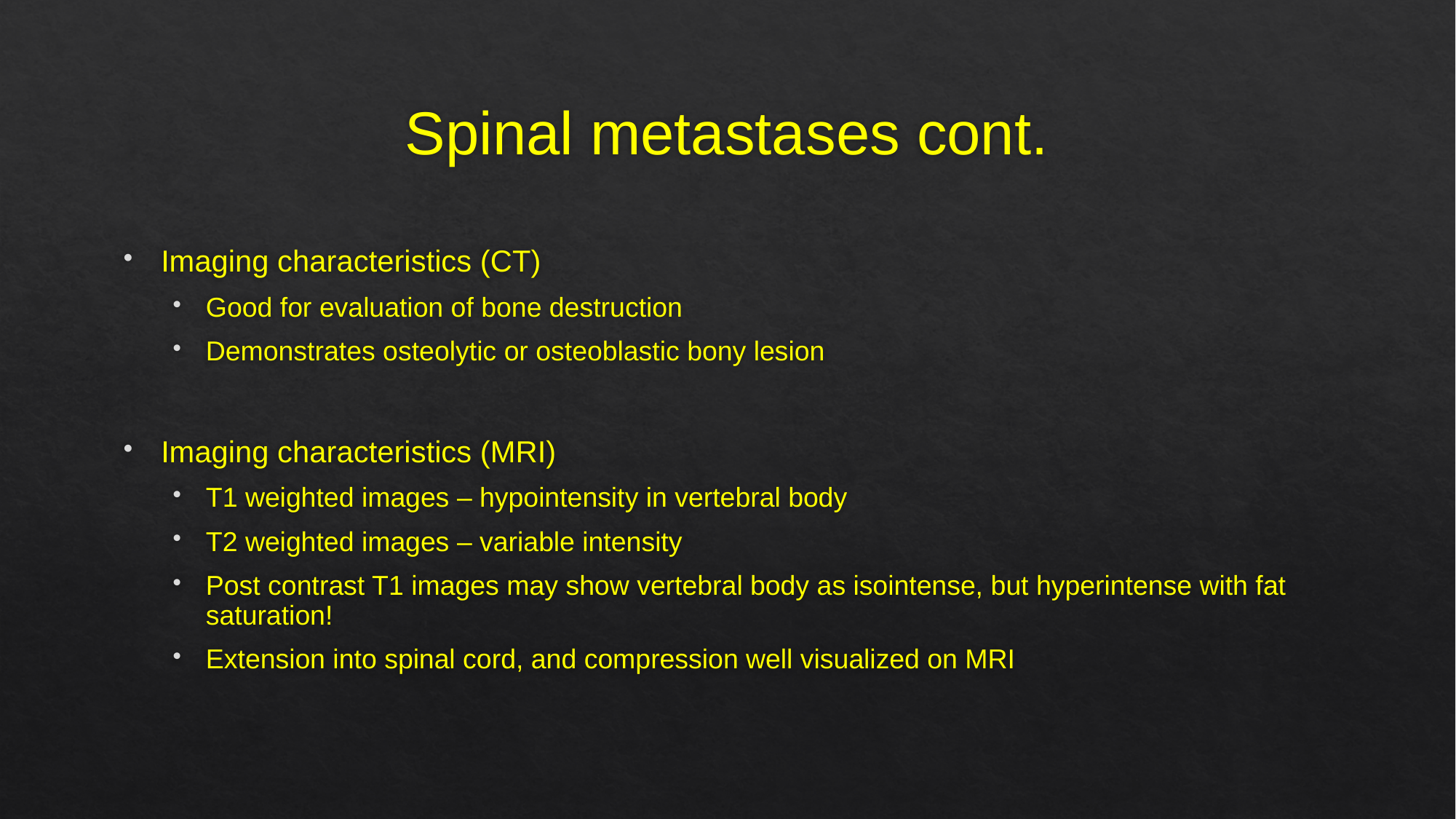

# Spinal metastases cont.
Imaging characteristics (CT)
Good for evaluation of bone destruction
Demonstrates osteolytic or osteoblastic bony lesion

Imaging characteristics (MRI)
T1 weighted images – hypointensity in vertebral body
T2 weighted images – variable intensity
Post contrast T1 images may show vertebral body as isointense, but hyperintense with fat saturation!
Extension into spinal cord, and compression well visualized on MRI